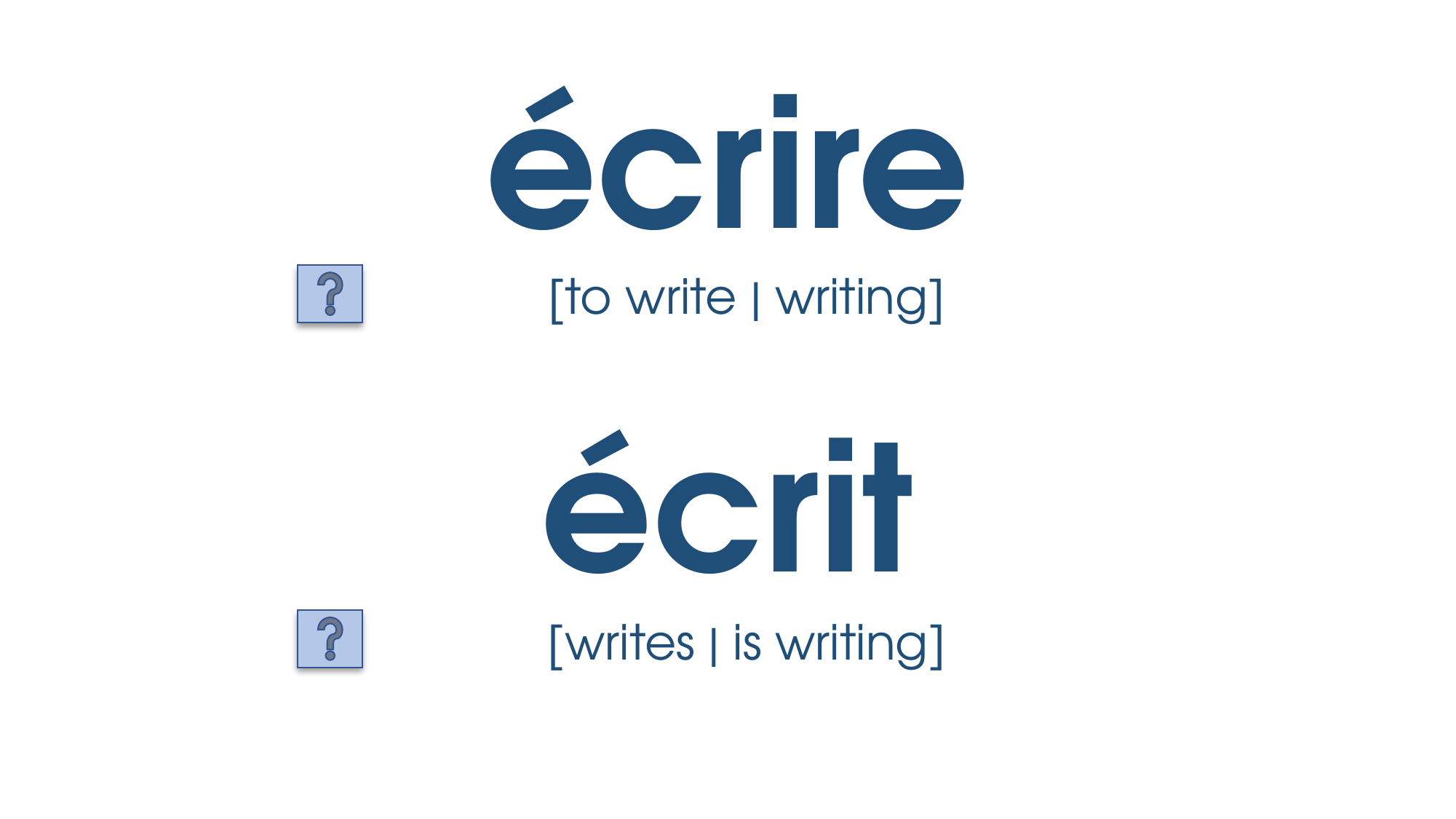

# écrire
[to write | writing]

écrit
[writes | is writing]